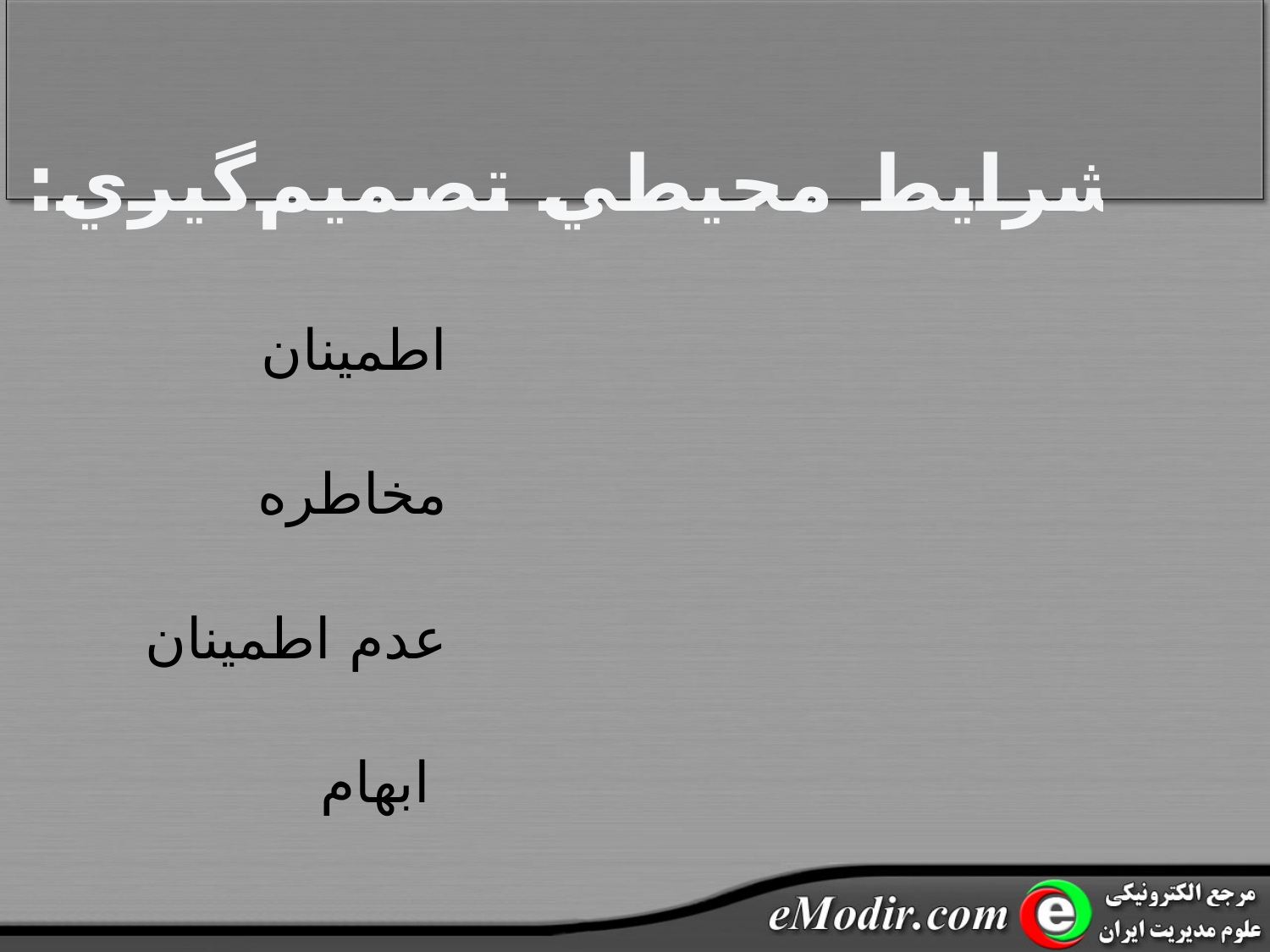

شرايط محيطي تصميم‌گيري:

							اطمينان

							مخاطره

							عدم اطمينان

							ابهام